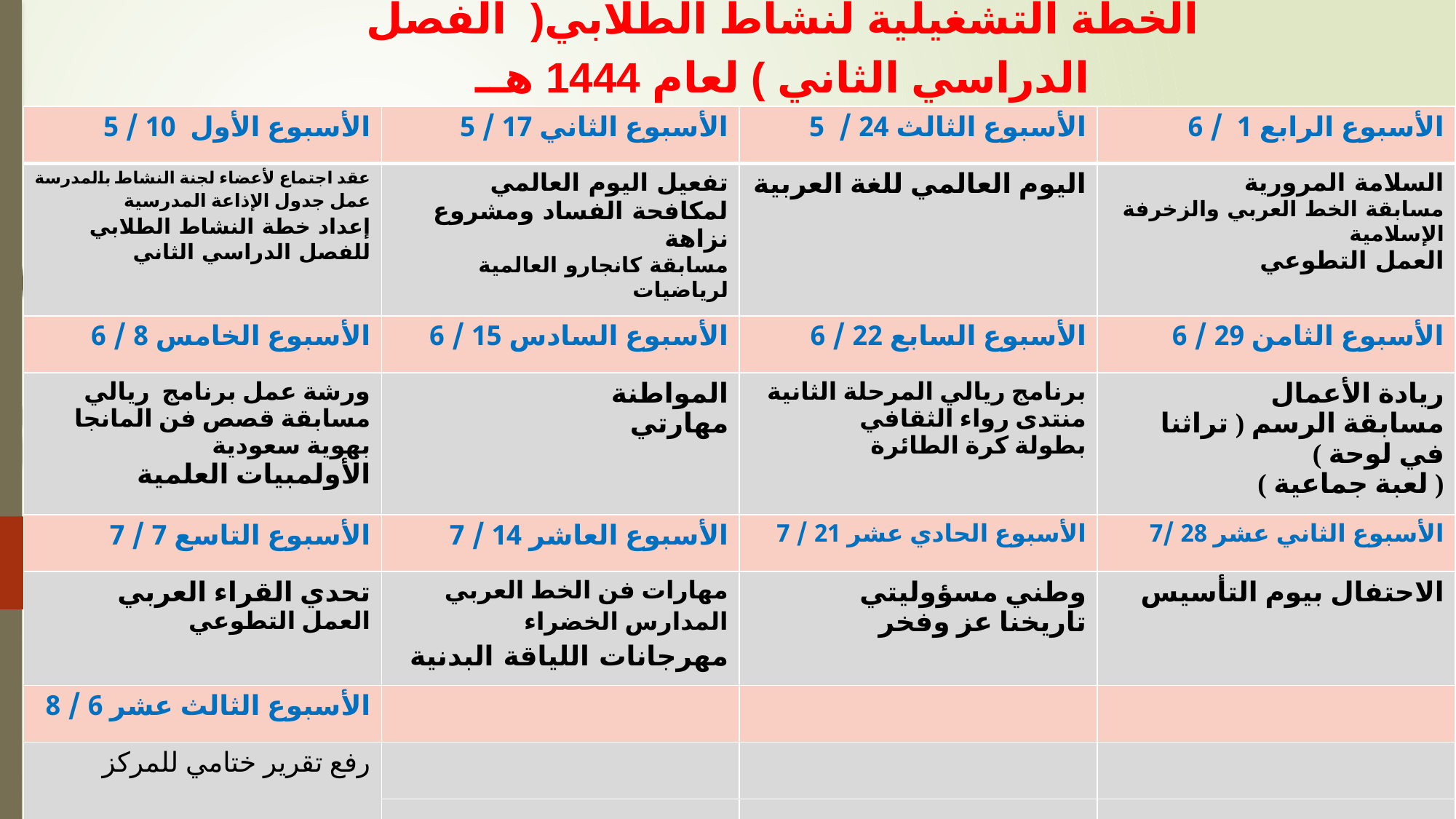

# الخطة التشغيلية لنشاط الطلابي(  الفصل الدراسي الثاني ) لعام 1444 هــ
| الأسبوع الأول 10 / 5 | الأسبوع الثاني 17 / 5 | الأسبوع الثالث 24 / 5 | الأسبوع الرابع 1 / 6 |
| --- | --- | --- | --- |
| عقد اجتماع لأعضاء لجنة النشاط بالمدرسة عمل جدول الإذاعة المدرسية إعداد خطة النشاط الطلابي للفصل الدراسي الثاني | تفعيل اليوم العالمي لمكافحة الفساد ومشروع نزاهة مسابقة كانجارو العالمية لرياضيات | اليوم العالمي للغة العربية | السلامة المرورية مسابقة الخط العربي والزخرفة الإسلامية العمل التطوعي |
| الأسبوع الخامس 8 / 6 | الأسبوع السادس 15 / 6 | الأسبوع السابع 22 / 6 | الأسبوع الثامن 29 / 6 |
| ورشة عمل برنامج ريالي مسابقة قصص فن المانجا بهوية سعودية الأولمبيات العلمية | المواطنة مهارتي | برنامج ريالي المرحلة الثانية منتدى رواء الثقافي بطولة كرة الطائرة | ريادة الأعمال مسابقة الرسم ( تراثنا في لوحة ) ( لعبة جماعية ) |
| الأسبوع التاسع 7 / 7 | الأسبوع العاشر 14 / 7 | الأسبوع الحادي عشر 21 / 7 | الأسبوع الثاني عشر 28 /7 |
| تحدي القراء العربي العمل التطوعي | مهارات فن الخط العربي المدارس الخضراء مهرجانات اللياقة البدنية | وطني مسؤوليتي تاريخنا عز وفخر | الاحتفال بيوم التأسيس |
| الأسبوع الثالث عشر 6 / 8 |  |  |  |
| رفع تقرير ختامي للمركز |  |  |  |
|  |  |  |  |
0